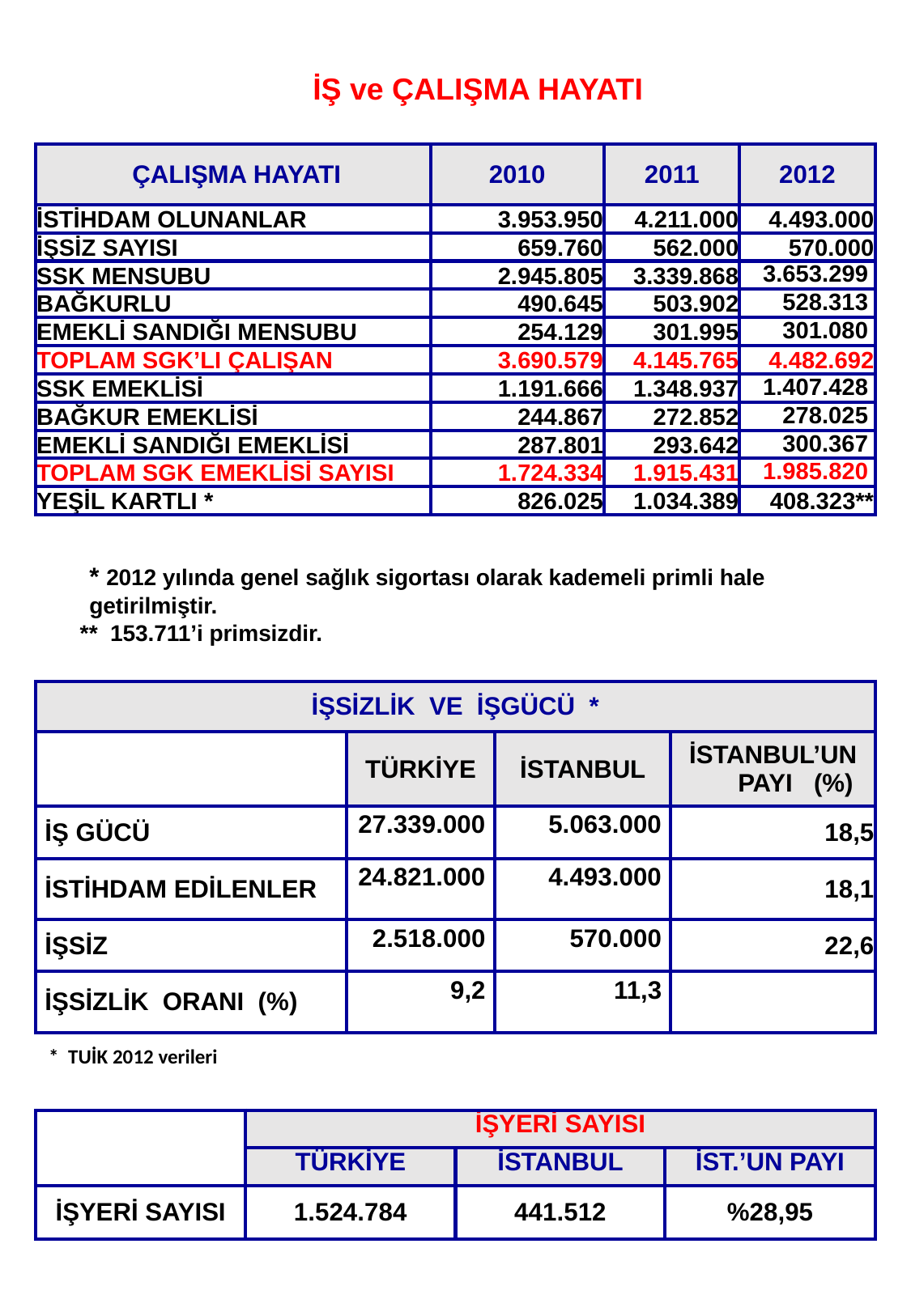

14
İŞ ve ÇALIŞMA HAYATI
| ÇALIŞMA HAYATI | 2010 | 2011 | 2012 |
| --- | --- | --- | --- |
| İSTİHDAM OLUNANLAR | 3.953.950 | 4.211.000 | 4.493.000 |
| İŞSİZ SAYISI | 659.760 | 562.000 | 570.000 |
| SSK MENSUBU | 2.945.805 | 3.339.868 | 3.653.299 |
| BAĞKURLU | 490.645 | 503.902 | 528.313 |
| EMEKLİ SANDIĞI MENSUBU | 254.129 | 301.995 | 301.080 |
| TOPLAM SGK’LI ÇALIŞAN | 3.690.579 | 4.145.765 | 4.482.692 |
| SSK EMEKLİSİ | 1.191.666 | 1.348.937 | 1.407.428 |
| BAĞKUR EMEKLİSİ | 244.867 | 272.852 | 278.025 |
| EMEKLİ SANDIĞI EMEKLİSİ | 287.801 | 293.642 | 300.367 |
| TOPLAM SGK EMEKLİSİ SAYISI | 1.724.334 | 1.915.431 | 1.985.820 |
| YEŞİL KARTLI \* | 826.025 | 1.034.389 | 408.323\*\* |
* 2012 yılında genel sağlık sigortası olarak kademeli primli hale     getirilmiştir.
**  153.711’i primsizdir.
| İŞSİZLİK VE İŞGÜCÜ \* |  |  |  |
| --- | --- | --- | --- |
|  | TÜRKİYE | İSTANBUL | İSTANBUL’UN PAYI (%) |
| İŞ GÜCÜ | 27.339.000 | 5.063.000 | 18,5 |
| İSTİHDAM EDİLENLER | 24.821.000 | 4.493.000 | 18,1 |
| İŞSİZ | 2.518.000 | 570.000 | 22,6 |
| İŞSİZLİK ORANI (%) | 9,2 | 11,3 |  |
*  TUİK 2012 verileri
|  | İŞYERİ SAYISI |  |  |
| --- | --- | --- | --- |
|  | TÜRKİYE | İSTANBUL | İST.’UN PAYI |
| İŞYERİ SAYISI | 1.524.784 | 441.512 | %28,95 |